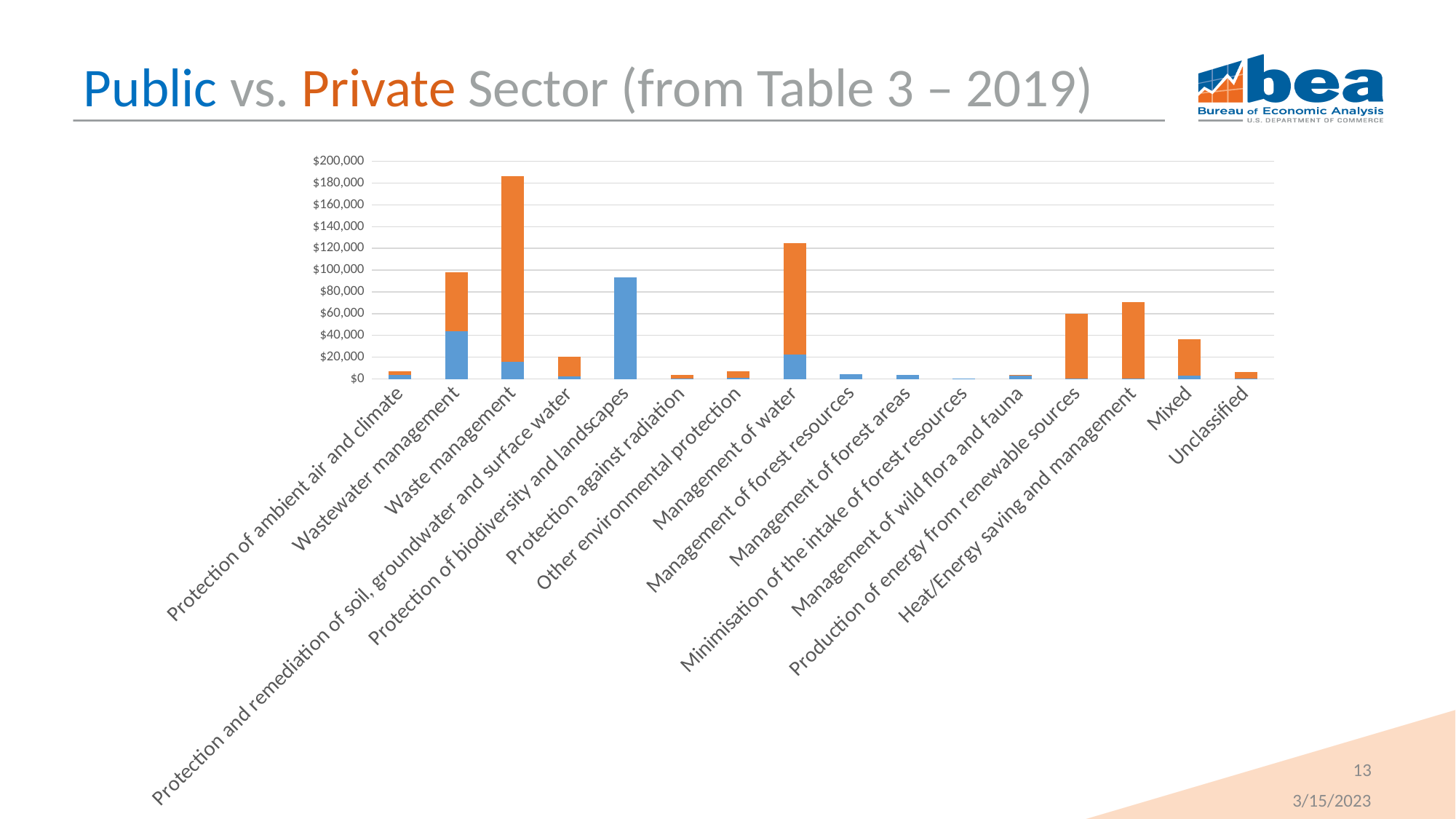

# Public vs. Private Sector (from Table 3 – 2019)

### Chart

| Category |  |  |
|---|---|---|
| Protection of ambient air and climate | 3420.0 | 3704.0 |
| Wastewater management | 43790.0 | 53910.0 |
| Waste management | 15642.0 | 170836.0 |
| Protection and remediation of soil, groundwater and surface water | 2351.0 | 17838.0 |
| Protection of biodiversity and landscapes | 93494.0 | 0.0 |
| Protection against radiation | 79.0 | 3852.0 |
| Other environmental protection | 788.0 | 6010.0 |
| Management of water | 22482.0 | 102136.0 |
| Management of forest resources | 4357.0 | 0.0 |
| Management of forest areas | 3578.0 | 0.0 |
| Minimisation of the intake of forest resources | 368.0 | 0.0 |
| Management of wild flora and fauna | 3177.0 | 201.0 |
| Production of energy from renewable sources | 21.0 | 59899.0 |
| Heat/Energy saving and management | 608.0 | 69701.0 |
| Mixed | 2763.0 | 33881.0 |
| Unclassified | 115.0 | 6366.0 |
13
3/15/2023